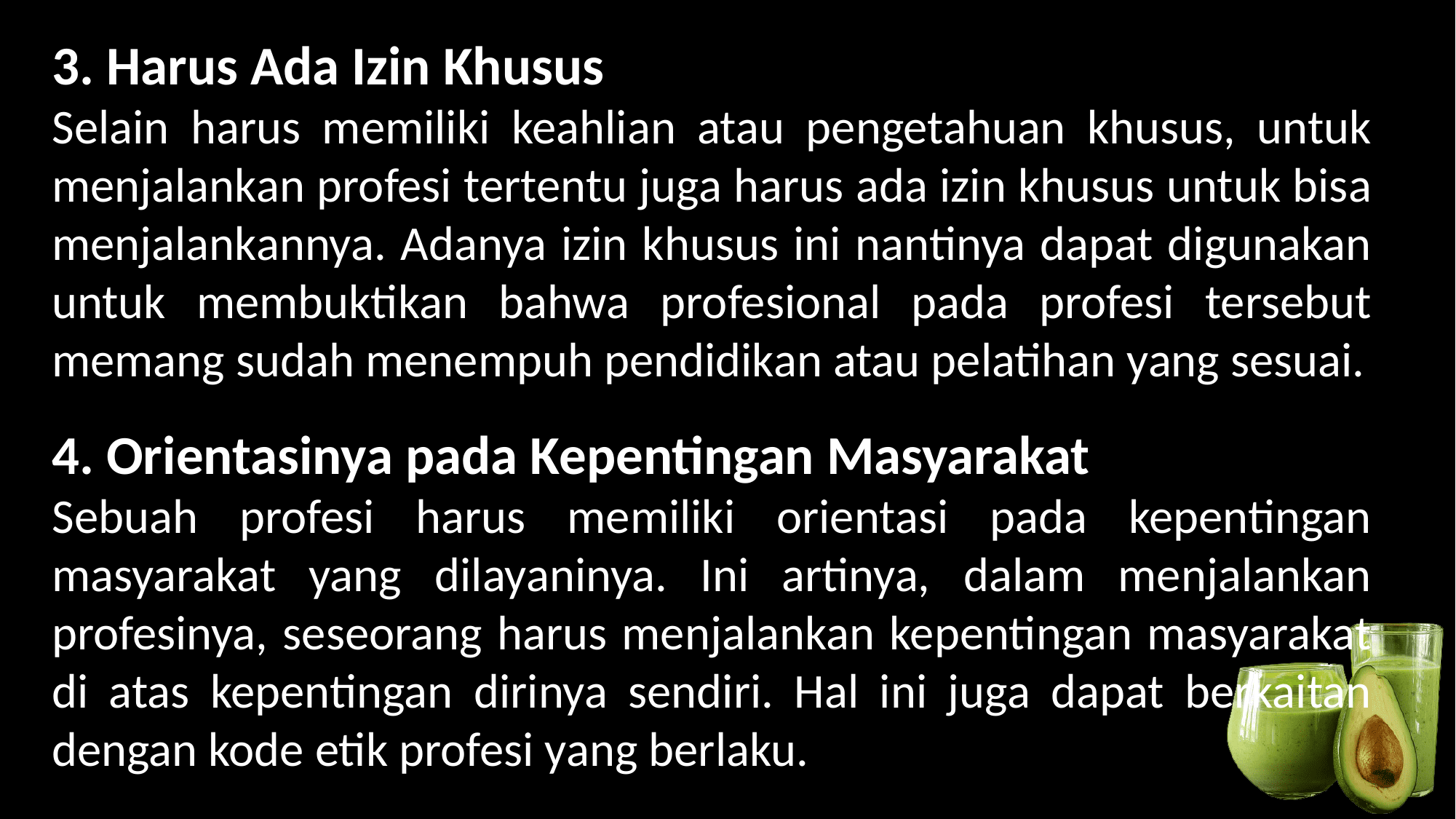

3. Harus Ada Izin Khusus
Selain harus memiliki keahlian atau pengetahuan khusus, untuk menjalankan profesi tertentu juga harus ada izin khusus untuk bisa menjalankannya. Adanya izin khusus ini nantinya dapat digunakan untuk membuktikan bahwa profesional pada profesi tersebut memang sudah menempuh pendidikan atau pelatihan yang sesuai.

4. Orientasinya pada Kepentingan Masyarakat
Sebuah profesi harus memiliki orientasi pada kepentingan masyarakat yang dilayaninya. Ini artinya, dalam menjalankan profesinya, seseorang harus menjalankan kepentingan masyarakat di atas kepentingan dirinya sendiri. Hal ini juga dapat berkaitan dengan kode etik profesi yang berlaku.